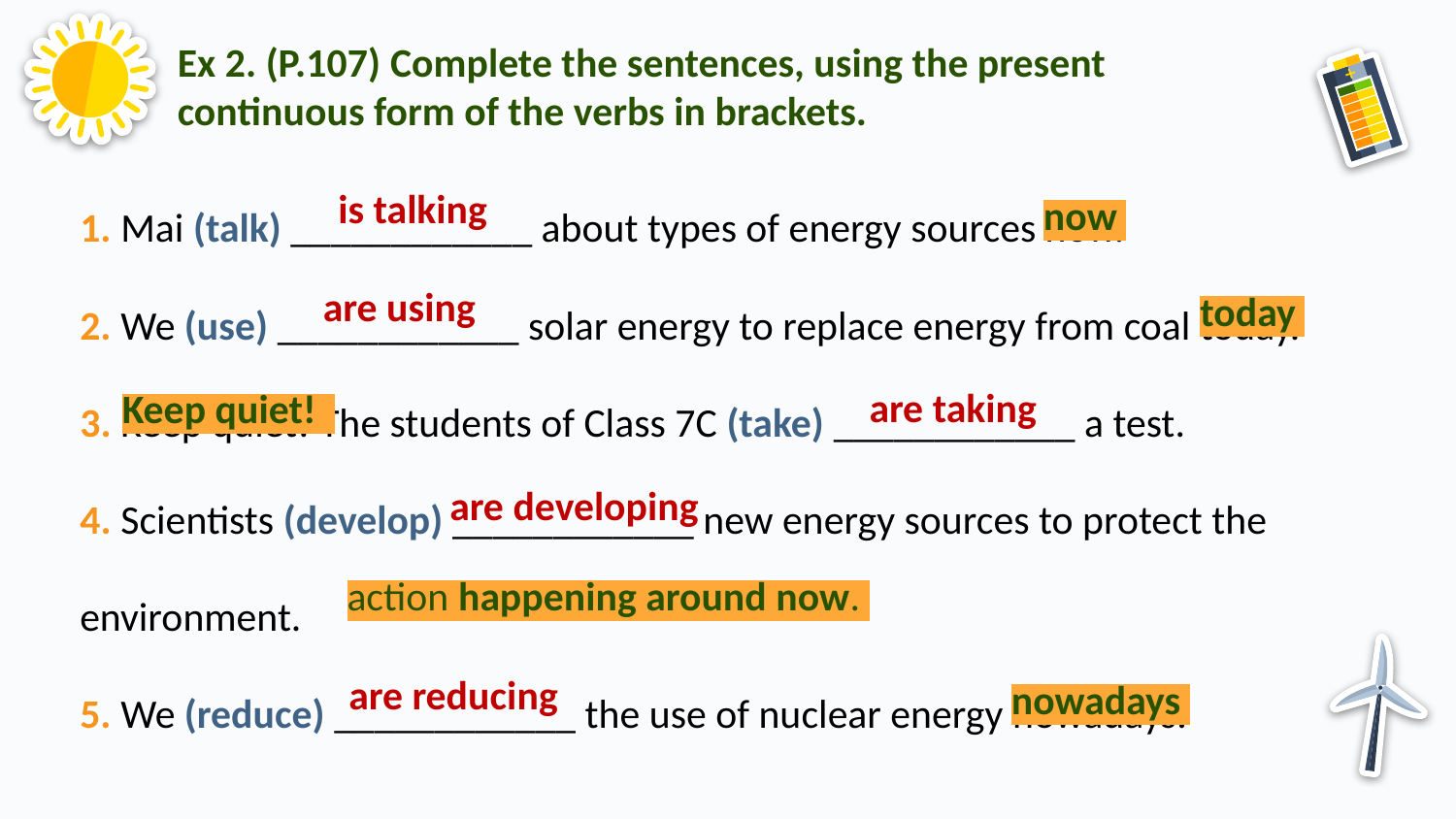

# Ex 2. (P.107) Complete the sentences, using the present continuous form of the verbs in brackets.

1. Mai (talk) ____________ about types of energy sources now.
2. We (use) ____________ solar energy to replace energy from coal today.
3. Keep quiet! The students of Class 7C (take) ____________ a test.
4. Scientists (develop) ____________ new energy sources to protect the environment.
5. We (reduce) ____________ the use of nuclear energy nowadays.
150,000,00$
is talking
now
Gross revenues in 2021
are using
today
are taking
Keep quiet!
are developing
action happening around now.

are reducing
nowadays